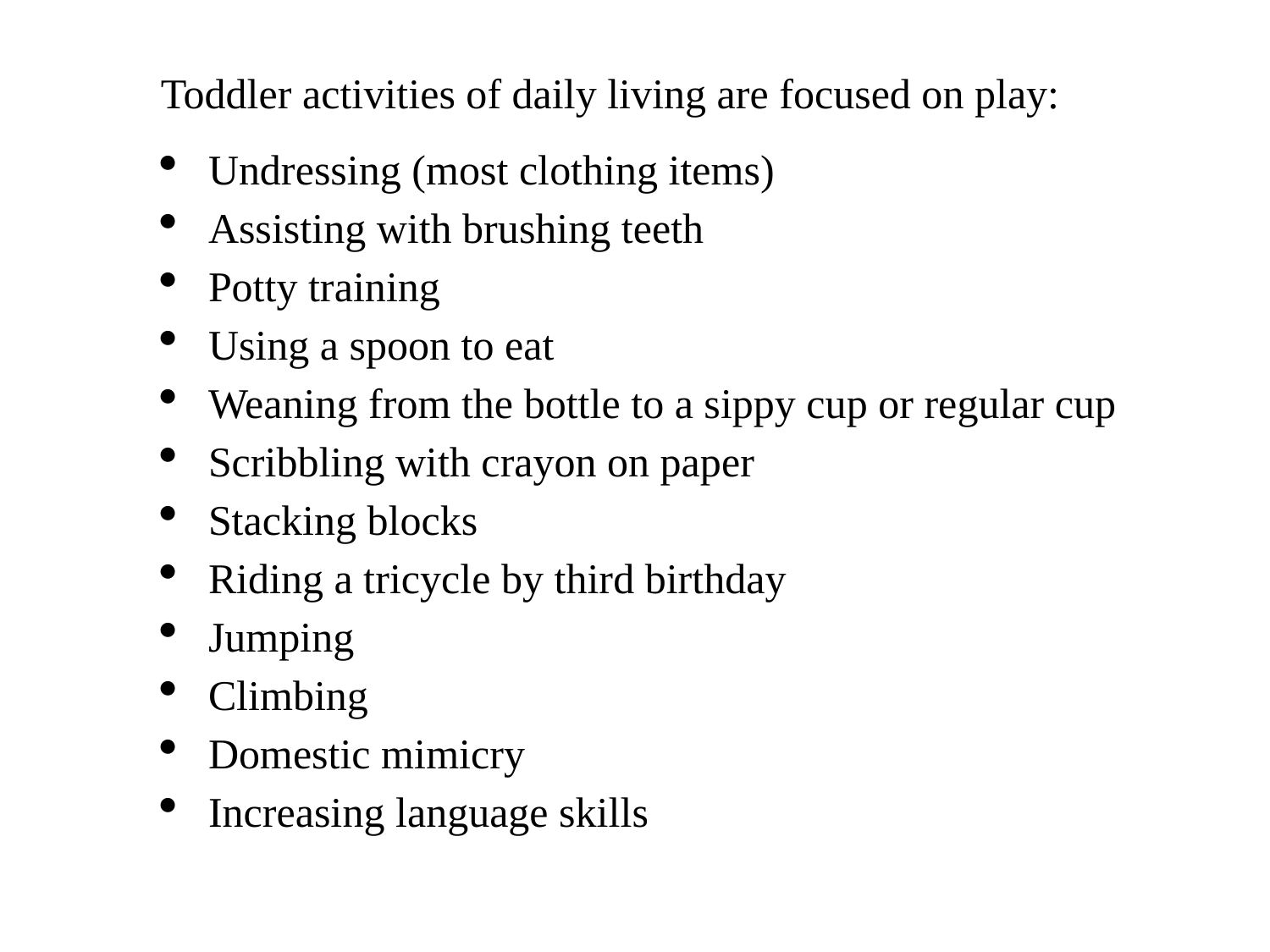

Toddler activities of daily living are focused on play:
Undressing (most clothing items)
Assisting with brushing teeth
Potty training
Using a spoon to eat
Weaning from the bottle to a sippy cup or regular cup
Scribbling with crayon on paper
Stacking blocks
Riding a tricycle by third birthday
Jumping
Climbing
Domestic mimicry
Increasing language skills